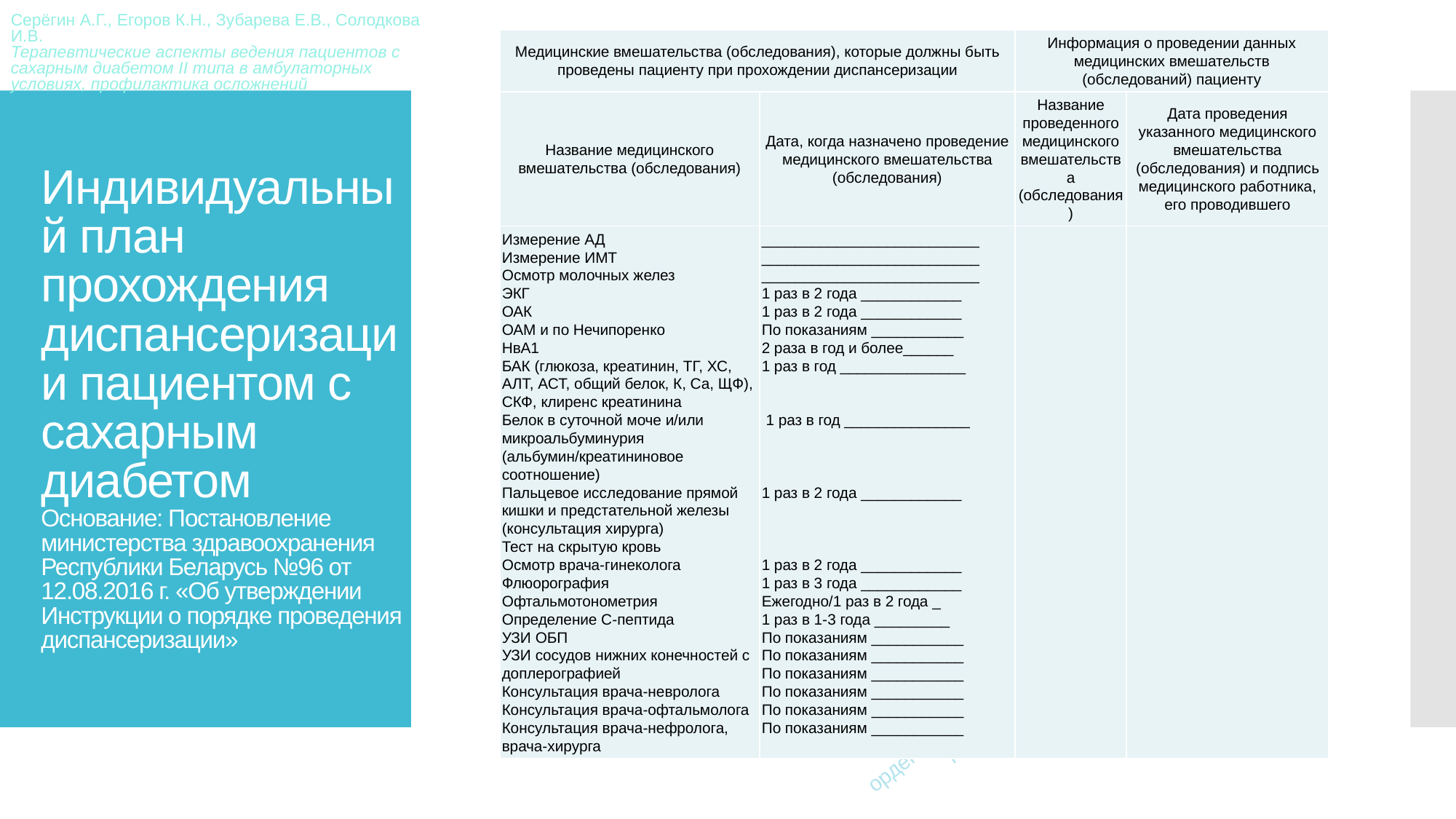

| Медицинские вмешательства (обследования), которые должны быть проведены пациенту при прохождении диспансеризации |  | Информация о проведении данных медицинских вмешательств (обследований) пациенту |  |
| --- | --- | --- | --- |
| Название медицинского вмешательства (обследования) | Дата, когда назначено проведение медицинского вмешательства (обследования) | Название проведенного медицинского вмешательства (обследования) | Дата проведения указанного медицинского вмешательства (обследования) и подпись медицинского работника, его проводившего |
| Измерение АД Измерение ИМТ Осмотр молочных желез ЭКГ ОАК ОАМ и по Нечипоренко НвА1 БАК (глюкоза, креатинин, ТГ, ХС, АЛТ, АСТ, общий белок, К, Са, ЩФ), СКФ, клиренс креатинина Белок в суточной моче и/или микроальбуминурия (альбумин/креатининовое соотношение) Пальцевое исследование прямой кишки и предстательной железы (консультация хирурга) Тест на скрытую кровь Осмотр врача-гинеколога Флюорография Офтальмотонометрия Определение С-пептида УЗИ ОБП УЗИ сосудов нижних конечностей с доплерографией Консультация врача-невролога Консультация врача-офтальмолога Консультация врача-нефролога, врача-хирурга | \_\_\_\_\_\_\_\_\_\_\_\_\_\_\_\_\_\_\_\_\_\_\_\_\_\_ \_\_\_\_\_\_\_\_\_\_\_\_\_\_\_\_\_\_\_\_\_\_\_\_\_\_ \_\_\_\_\_\_\_\_\_\_\_\_\_\_\_\_\_\_\_\_\_\_\_\_\_\_ 1 раз в 2 года \_\_\_\_\_\_\_\_\_\_\_\_ 1 раз в 2 года \_\_\_\_\_\_\_\_\_\_\_\_ По показаниям \_\_\_\_\_\_\_\_\_\_\_ 2 раза в год и более\_\_\_\_\_\_ 1 раз в год \_\_\_\_\_\_\_\_\_\_\_\_\_\_\_      1 раз в год \_\_\_\_\_\_\_\_\_\_\_\_\_\_\_       1 раз в 2 года \_\_\_\_\_\_\_\_\_\_\_\_       1 раз в 2 года \_\_\_\_\_\_\_\_\_\_\_\_ 1 раз в 3 года \_\_\_\_\_\_\_\_\_\_\_\_ Ежегодно/1 раз в 2 года \_ 1 раз в 1-3 года \_\_\_\_\_\_\_\_\_ По показаниям \_\_\_\_\_\_\_\_\_\_\_ По показаниям \_\_\_\_\_\_\_\_\_\_\_ По показаниям \_\_\_\_\_\_\_\_\_\_\_ По показаниям \_\_\_\_\_\_\_\_\_\_\_ По показаниям \_\_\_\_\_\_\_\_\_\_\_ По показаниям \_\_\_\_\_\_\_\_\_\_\_ |  |  |
Индивидуальный план прохождения диспансеризации пациентом с сахарным диабетом
Основание: Постановление министерства здравоохранения Республики Беларусь №96 от 12.08.2016 г. «Об утверждении Инструкции о порядке проведения диспансеризации»